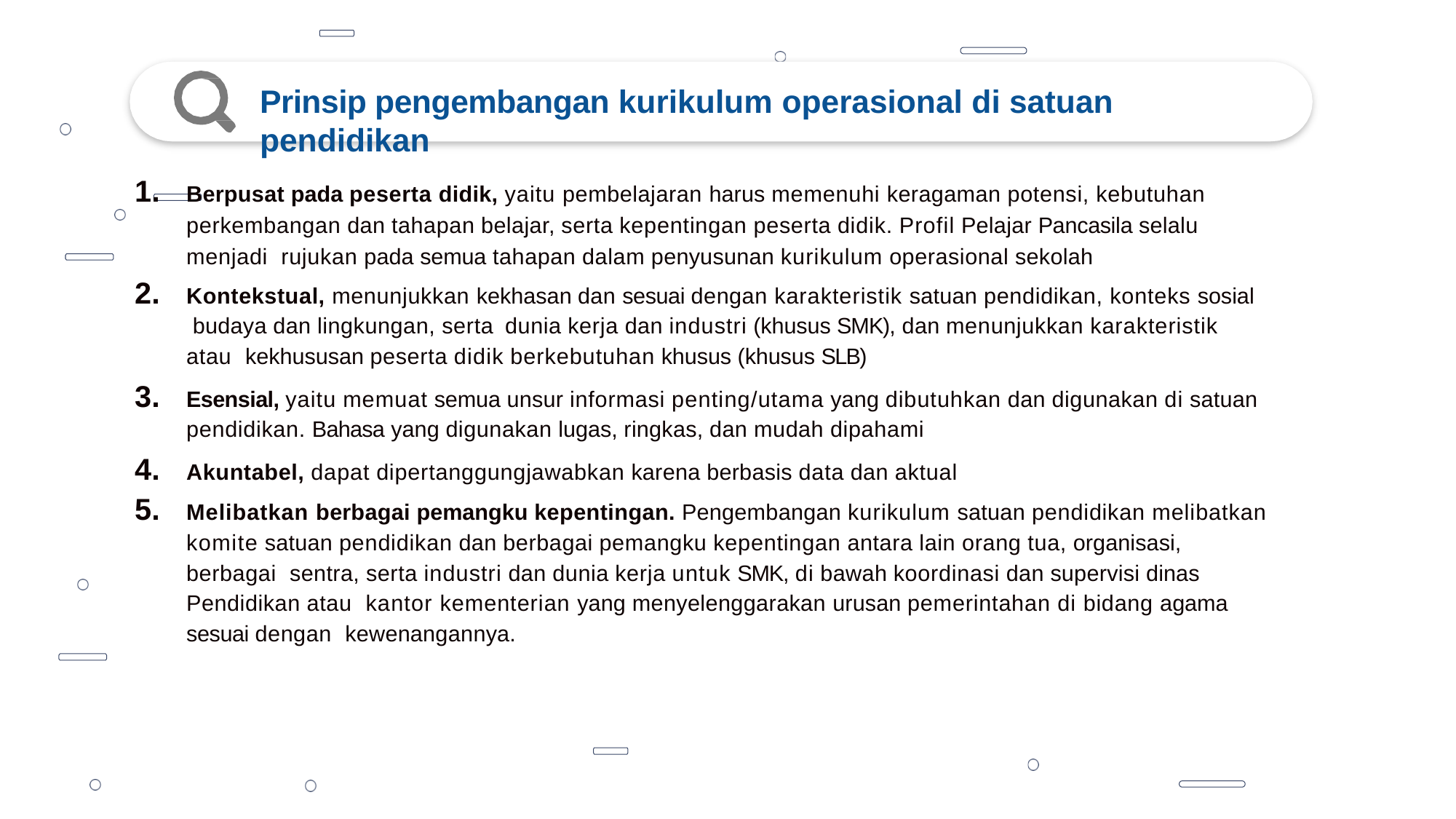

# Prinsip pengembangan kurikulum operasional di satuan pendidikan

Berpusat pada peserta didik, yaitu pembelajaran harus memenuhi keragaman potensi, kebutuhan  perkembangan dan tahapan belajar, serta kepentingan peserta didik. Profil Pelajar Pancasila selalu menjadi  rujukan pada semua tahapan dalam penyusunan kurikulum operasional sekolah
Kontekstual, menunjukkan kekhasan dan sesuai dengan karakteristik satuan pendidikan, konteks sosial  budaya dan lingkungan, serta dunia kerja dan industri (khusus SMK), dan menunjukkan karakteristik atau  kekhususan peserta didik berkebutuhan khusus (khusus SLB)
Esensial, yaitu memuat semua unsur informasi penting/utama yang dibutuhkan dan digunakan di satuan
pendidikan. Bahasa yang digunakan lugas, ringkas, dan mudah dipahami
Akuntabel, dapat dipertanggungjawabkan karena berbasis data dan aktual
Melibatkan berbagai pemangku kepentingan. Pengembangan kurikulum satuan pendidikan melibatkan  komite satuan pendidikan dan berbagai pemangku kepentingan antara lain orang tua, organisasi, berbagai  sentra, serta industri dan dunia kerja untuk SMK, di bawah koordinasi dan supervisi dinas Pendidikan atau  kantor kementerian yang menyelenggarakan urusan pemerintahan di bidang agama sesuai dengan  kewenangannya.